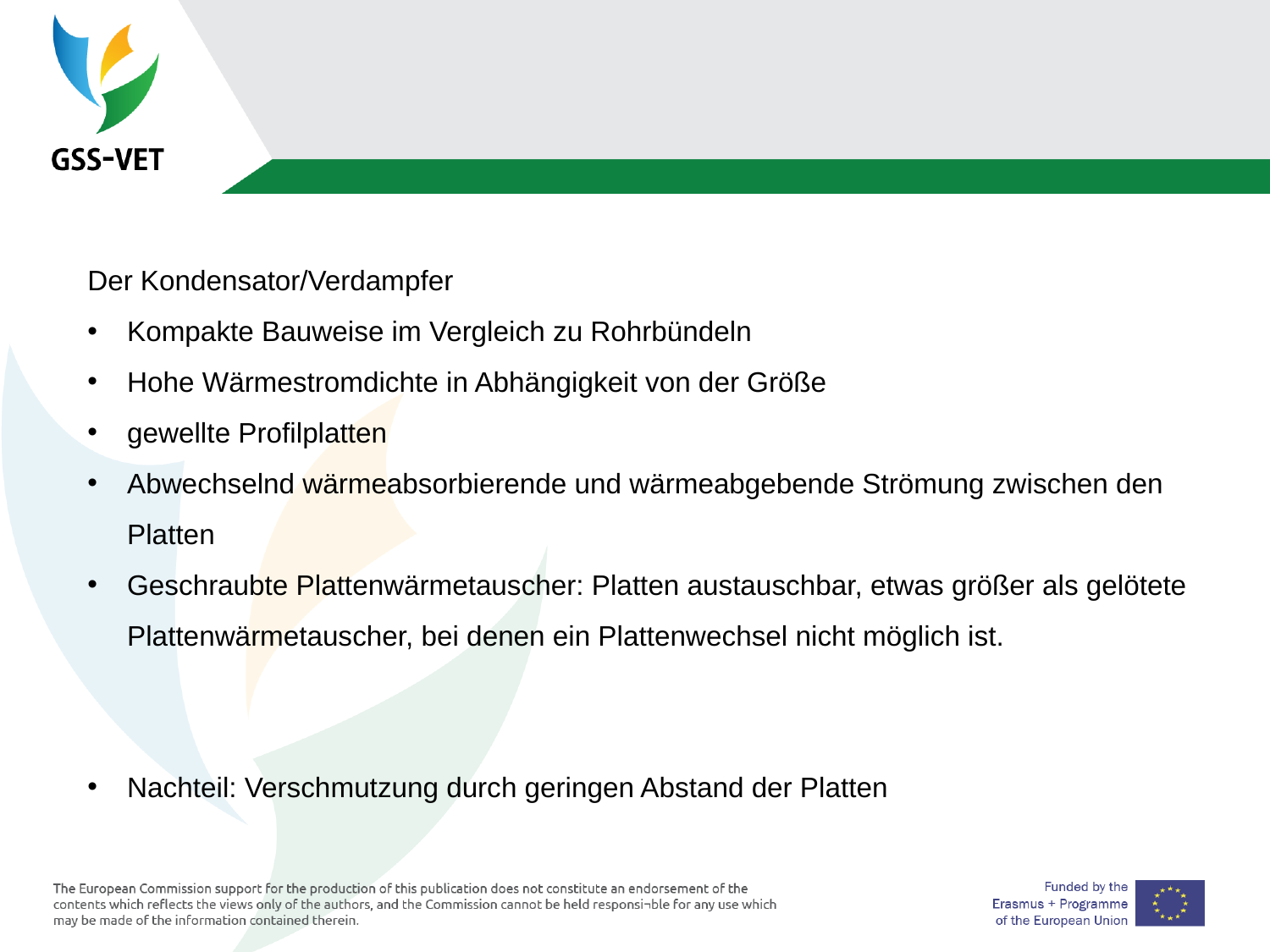

38

Der Kondensator/Verdampfer
Kompakte Bauweise im Vergleich zu Rohrbündeln
Hohe Wärmestromdichte in Abhängigkeit von der Größe
gewellte Profilplatten
Abwechselnd wärmeabsorbierende und wärmeabgebende Strömung zwischen den Platten
Geschraubte Plattenwärmetauscher: Platten austauschbar, etwas größer als gelötete Plattenwärmetauscher, bei denen ein Plattenwechsel nicht möglich ist.

Nachteil: Verschmutzung durch geringen Abstand der Platten